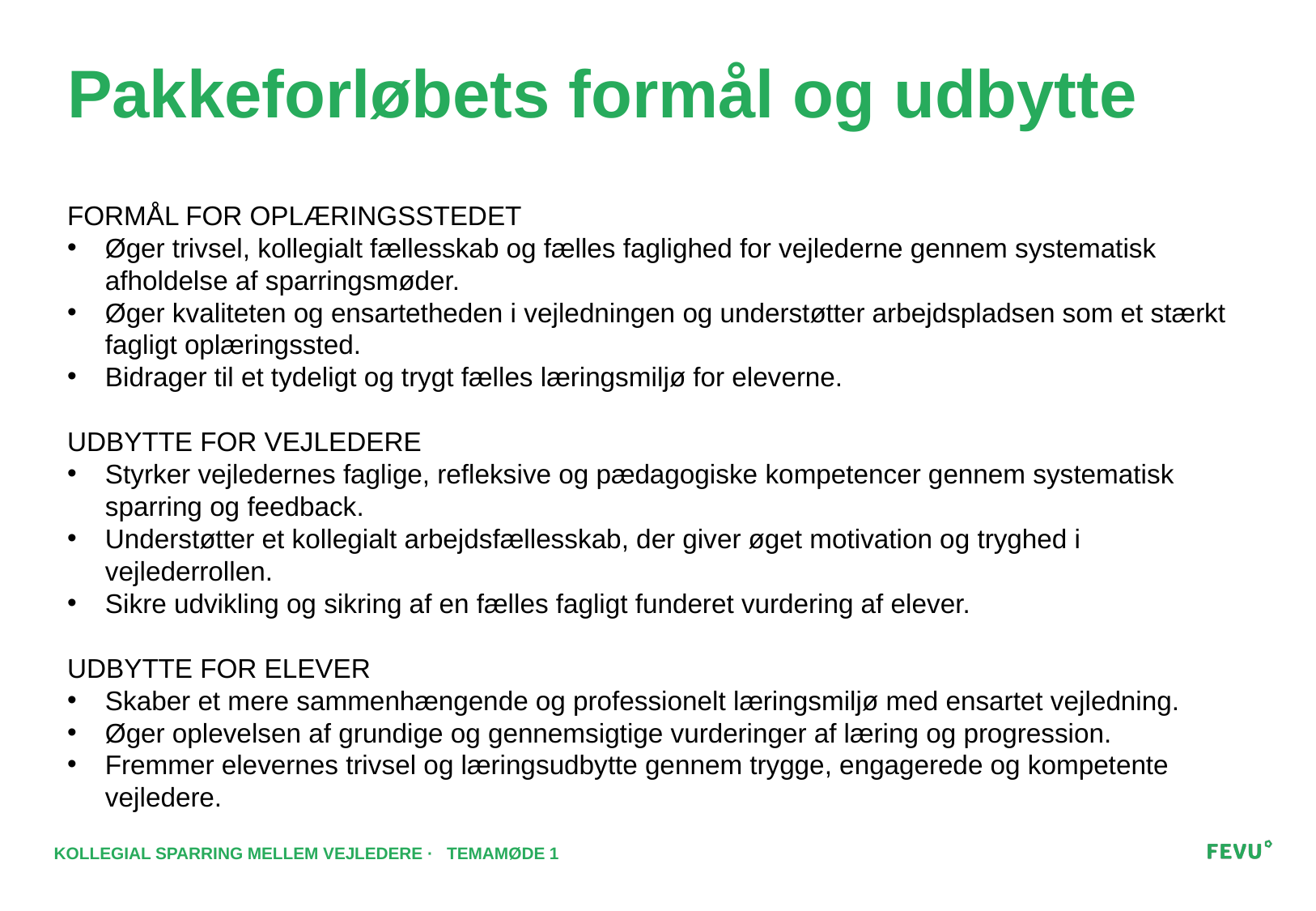

Pakkeforløbets formål og udbytte
FORMÅL FOR OPLÆRINGSSTEDET
Øger trivsel, kollegialt fællesskab og fælles faglighed for vejlederne gennem systematisk afholdelse af sparringsmøder.
Øger kvaliteten og ensartetheden i vejledningen og understøtter arbejdspladsen som et stærkt fagligt oplæringssted.
Bidrager til et tydeligt og trygt fælles læringsmiljø for eleverne.

UDBYTTE FOR VEJLEDERE​
Styrker vejledernes faglige, refleksive og pædagogiske kompetencer gennem systematisk sparring og feedback.
Understøtter et kollegialt arbejdsfællesskab, der giver øget motivation og tryghed i vejlederrollen.
Sikre udvikling og sikring af en fælles fagligt funderet vurdering af elever.

UDBYTTE FOR ELEVER​
Skaber et mere sammenhængende og professionelt læringsmiljø med ensartet vejledning.
Øger oplevelsen af grundige og gennemsigtige vurderinger af læring og progression.
Fremmer elevernes trivsel og læringsudbytte gennem trygge, engagerede og kompetente vejledere.